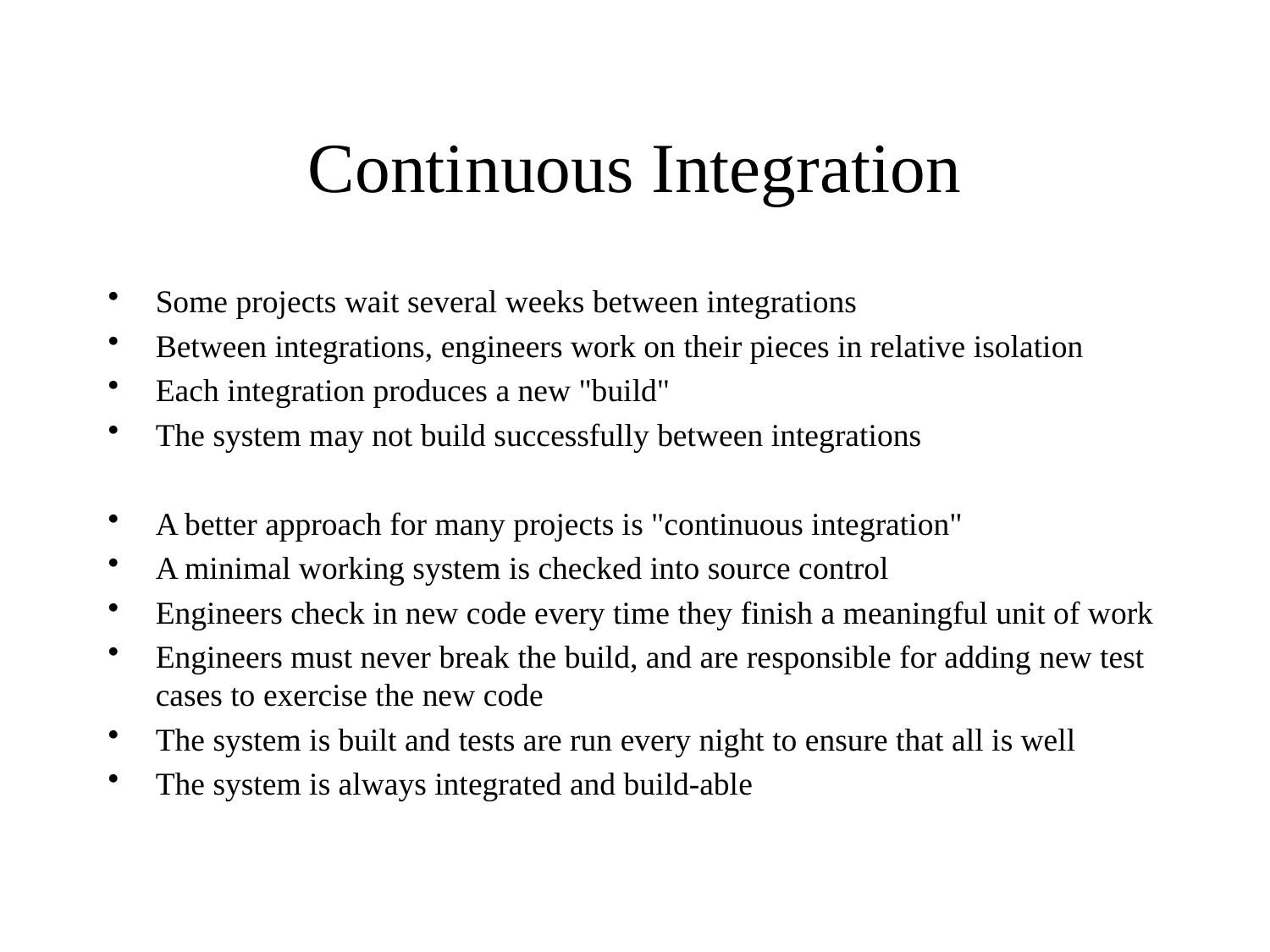

# Continuous Integration
Some projects wait several weeks between integrations
Between integrations, engineers work on their pieces in relative isolation
Each integration produces a new "build"
The system may not build successfully between integrations

A better approach for many projects is "continuous integration"
A minimal working system is checked into source control
Engineers check in new code every time they finish a meaningful unit of work
Engineers must never break the build, and are responsible for adding new test cases to exercise the new code
The system is built and tests are run every night to ensure that all is well
The system is always integrated and build-able